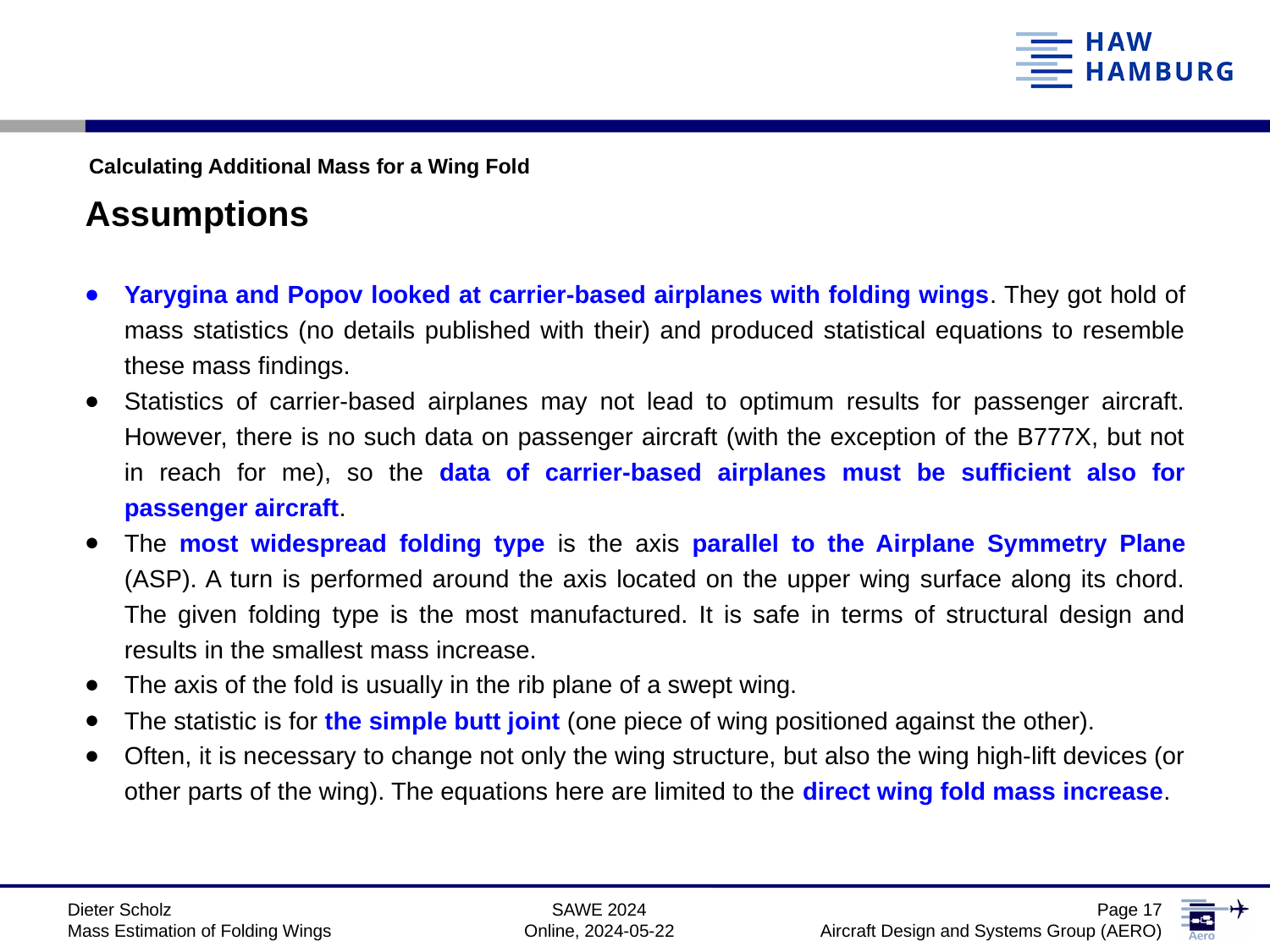

Calculating Additional Mass for a Wing Fold
Assumptions
Yarygina and Popov looked at carrier-based airplanes with folding wings. They got hold of mass statistics (no details published with their) and produced statistical equations to resemble these mass findings.
Statistics of carrier-based airplanes may not lead to optimum results for passenger aircraft. However, there is no such data on passenger aircraft (with the exception of the B777X, but not in reach for me), so the data of carrier-based airplanes must be sufficient also for passenger aircraft.
The most widespread folding type is the axis parallel to the Airplane Symmetry Plane (ASP). A turn is performed around the axis located on the upper wing surface along its chord. The given folding type is the most manufactured. It is safe in terms of structural design and results in the smallest mass increase.
The axis of the fold is usually in the rib plane of a swept wing.
The statistic is for the simple butt joint (one piece of wing positioned against the other).
Often, it is necessary to change not only the wing structure, but also the wing high-lift devices (or other parts of the wing). The equations here are limited to the direct wing fold mass increase.